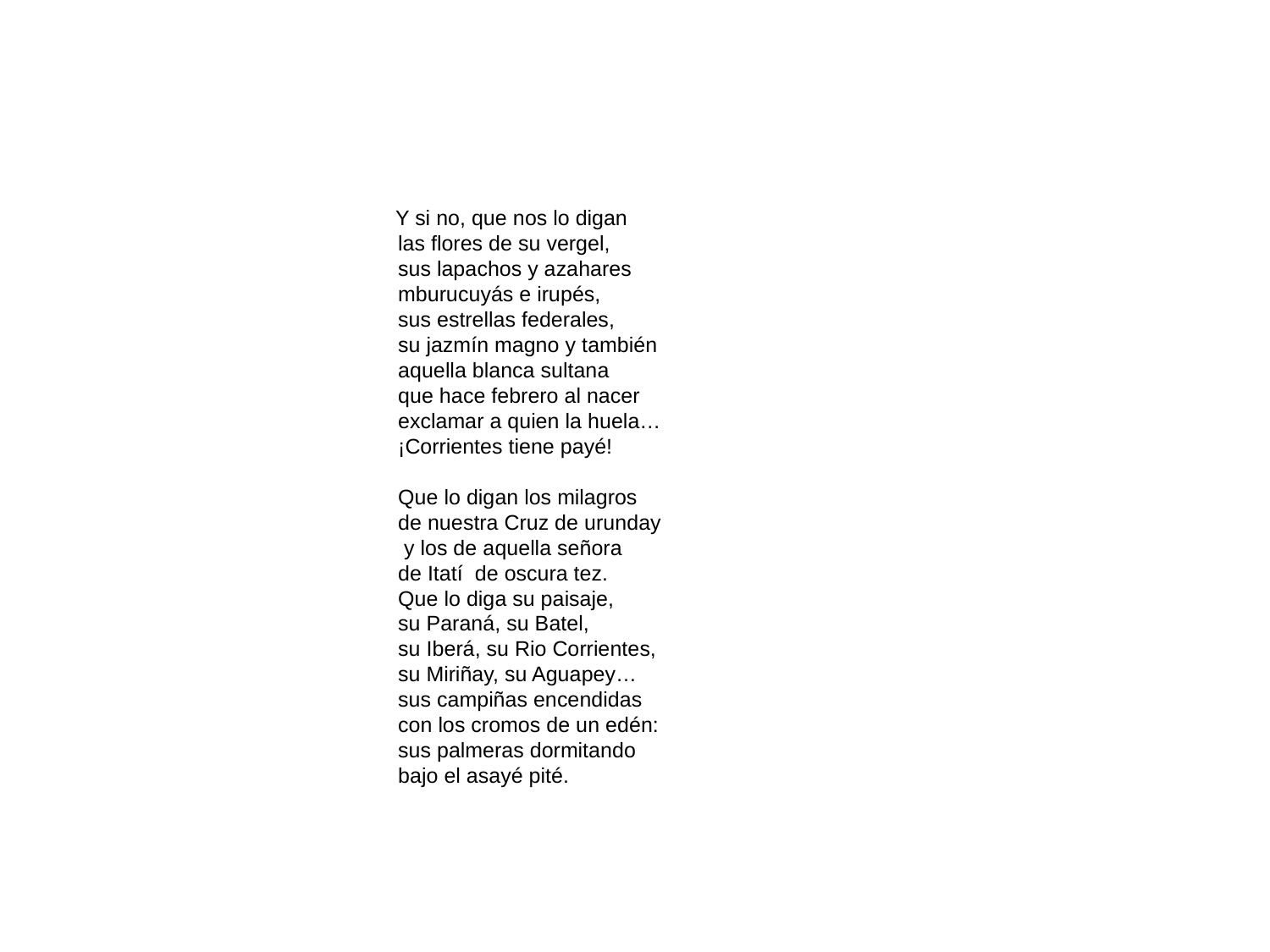

Y si no, que nos lo digan
las flores de su vergel,
sus lapachos y azahares
mburucuyás e irupés,
sus estrellas federales,
su jazmín magno y también
aquella blanca sultana
que hace febrero al nacer
exclamar a quien la huela…
¡Corrientes tiene payé!
Que lo digan los milagros
de nuestra Cruz de urunday
 y los de aquella señora
de Itatí  de oscura tez.
Que lo diga su paisaje,
su Paraná, su Batel,
su Iberá, su Rio Corrientes,
su Miriñay, su Aguapey…
sus campiñas encendidas
con los cromos de un edén:
sus palmeras dormitando
bajo el asayé pité.